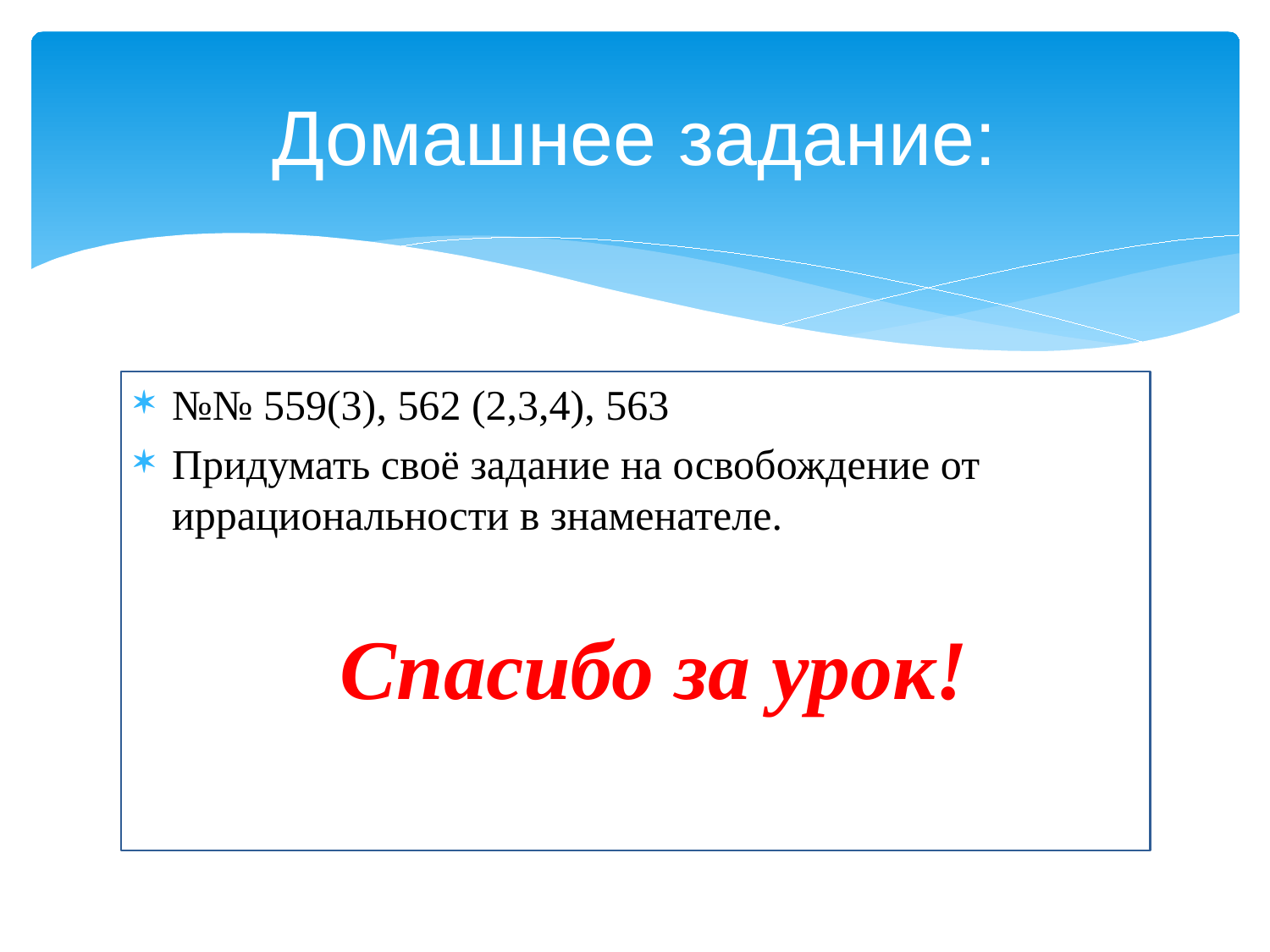

# Домашнее задание:
№№ 559(3), 562 (2,3,4), 563
Придумать своё задание на освобождение от иррациональности в знаменателе.

	     Спасибо за урок!